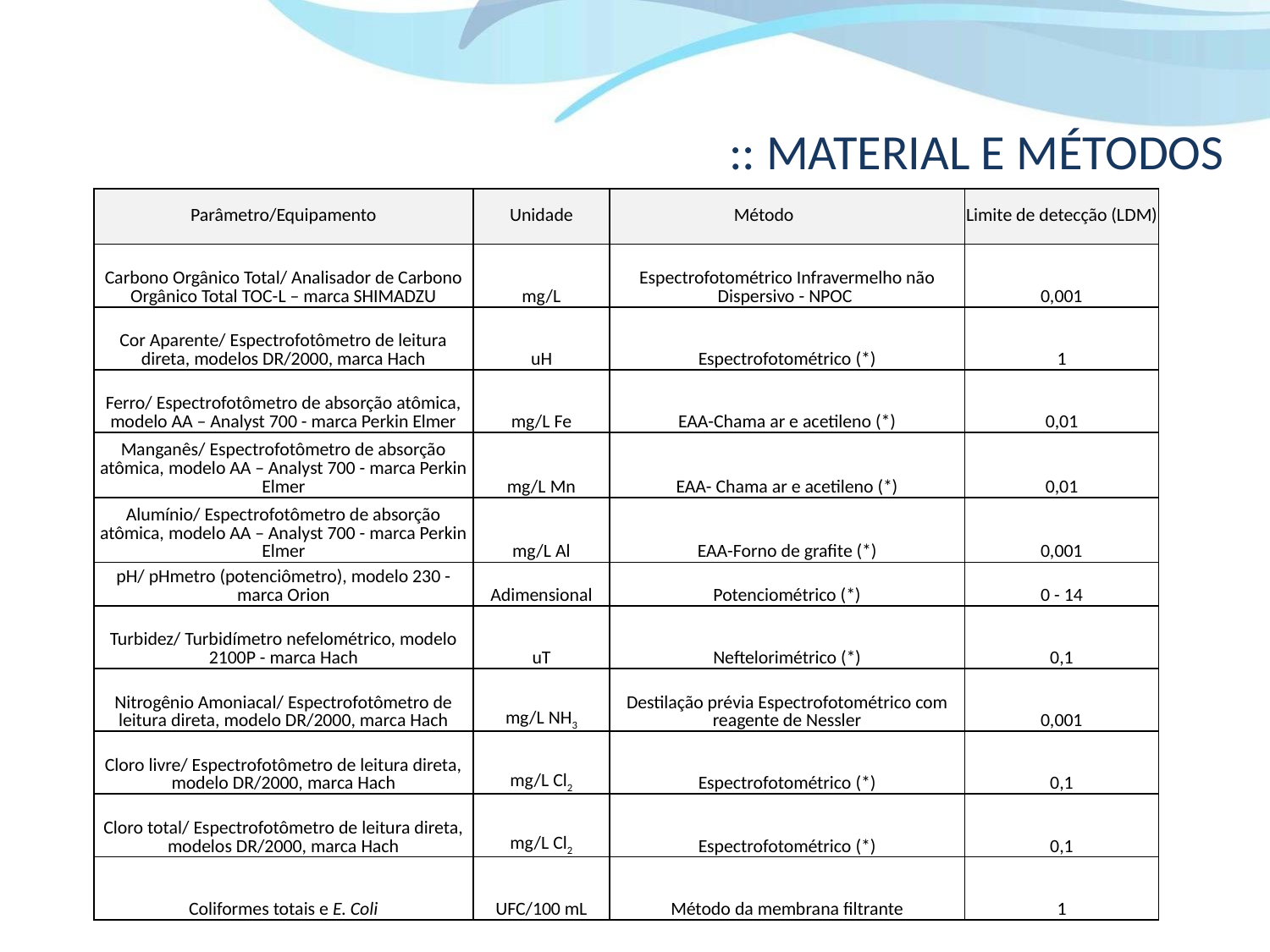

# :: MATERIAL E MÉTODOS
| Parâmetro/Equipamento | Unidade | Método | Limite de detecção (LDM) |
| --- | --- | --- | --- |
| Carbono Orgânico Total/ Analisador de Carbono Orgânico Total TOC-L – marca SHIMADZU | mg/L | Espectrofotométrico Infravermelho não Dispersivo - NPOC | 0,001 |
| Cor Aparente/ Espectrofotômetro de leitura direta, modelos DR/2000, marca Hach | uH | Espectrofotométrico (\*) | 1 |
| Ferro/ Espectrofotômetro de absorção atômica, modelo AA – Analyst 700 - marca Perkin Elmer | mg/L Fe | EAA-Chama ar e acetileno (\*) | 0,01 |
| Manganês/ Espectrofotômetro de absorção atômica, modelo AA – Analyst 700 - marca Perkin Elmer | mg/L Mn | EAA- Chama ar e acetileno (\*) | 0,01 |
| Alumínio/ Espectrofotômetro de absorção atômica, modelo AA – Analyst 700 - marca Perkin Elmer | mg/L Al | EAA-Forno de grafite (\*) | 0,001 |
| pH/ pHmetro (potenciômetro), modelo 230 - marca Orion | Adimensional | Potenciométrico (\*) | 0 - 14 |
| Turbidez/ Turbidímetro nefelométrico, modelo 2100P - marca Hach | uT | Neftelorimétrico (\*) | 0,1 |
| Nitrogênio Amoniacal/ Espectrofotômetro de leitura direta, modelo DR/2000, marca Hach | mg/L NH3 | Destilação prévia Espectrofotométrico com reagente de Nessler | 0,001 |
| Cloro livre/ Espectrofotômetro de leitura direta, modelo DR/2000, marca Hach | mg/L Cl2 | Espectrofotométrico (\*) | 0,1 |
| Cloro total/ Espectrofotômetro de leitura direta, modelos DR/2000, marca Hach | mg/L Cl2 | Espectrofotométrico (\*) | 0,1 |
| Coliformes totais e E. Coli | UFC/100 mL | Método da membrana filtrante | 1 |